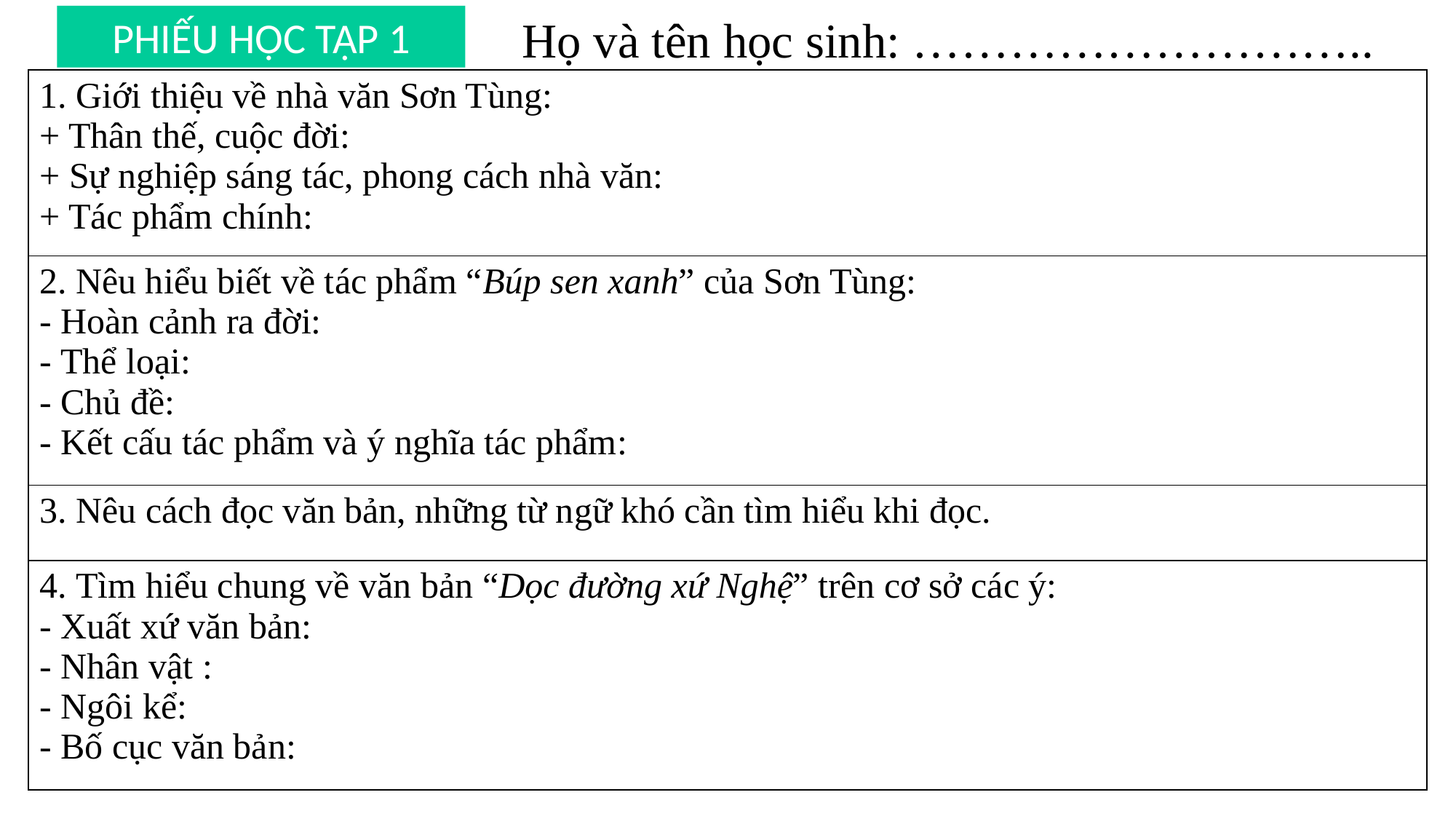

Họ và tên học sinh: ………………………..
PHIẾU HỌC TẬP 1
| 1. Giới thiệu về nhà văn Sơn Tùng: + Thân thế, cuộc đời: + Sự nghiệp sáng tác, phong cách nhà văn: + Tác phẩm chính: |
| --- |
| 2. Nêu hiểu biết về tác phẩm “Búp sen xanh” của Sơn Tùng: - Hoàn cảnh ra đời: - Thể loại: - Chủ đề: - Kết cấu tác phẩm và ý nghĩa tác phẩm: |
| 3. Nêu cách đọc văn bản, những từ ngữ khó cần tìm hiểu khi đọc. |
| 4. Tìm hiểu chung về văn bản “Dọc đường xứ Nghệ” trên cơ sở các ý: - Xuất xứ văn bản: - Nhân vật : - Ngôi kể: - Bố cục văn bản: |